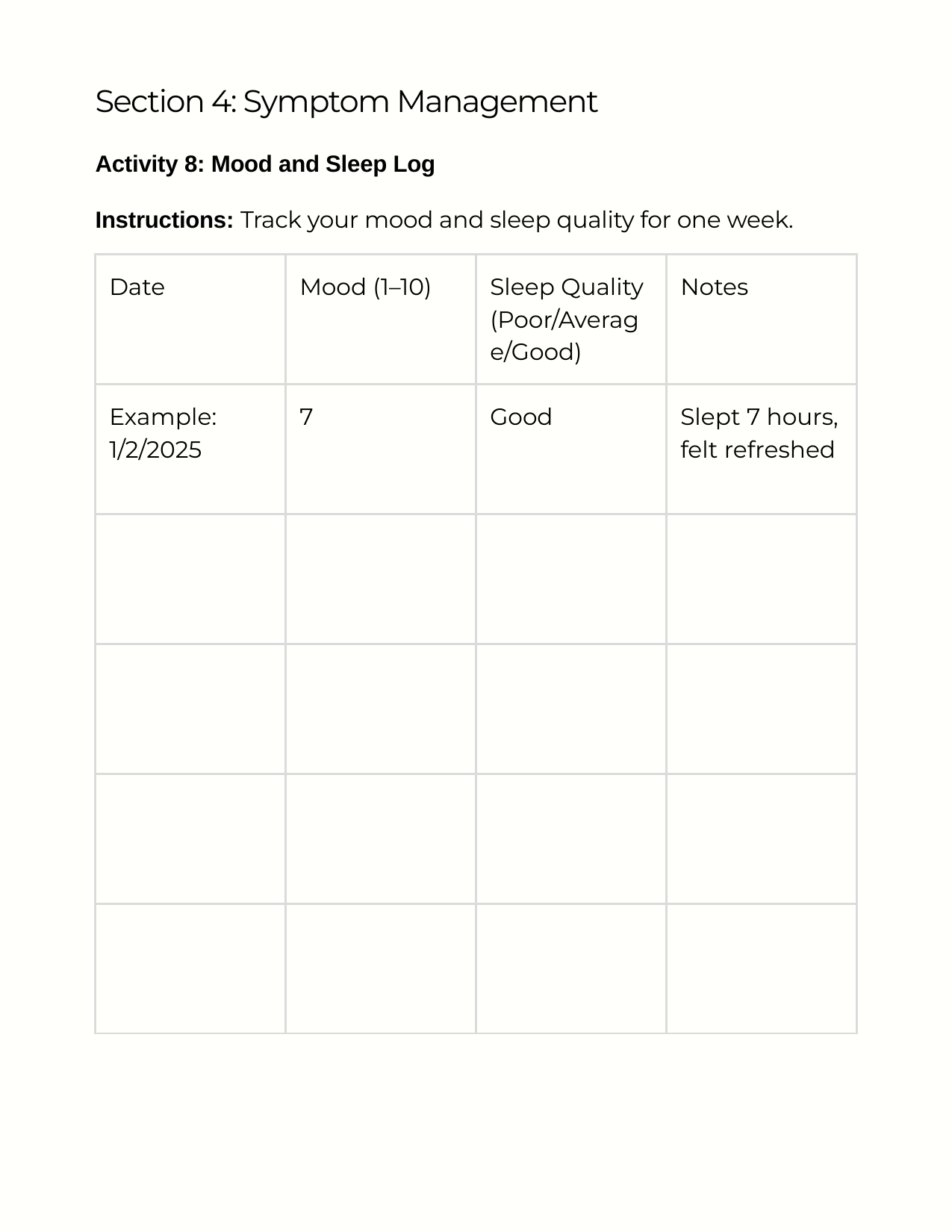

Section 4: Symptom Management
Activity 8: Mood and Sleep Log

Instructions: Track your mood and sleep quality for one week.
| Date | Mood (1–10) | Sleep Quality (Poor/Average/Good) | Notes |
| --- | --- | --- | --- |
| Example: 1/2/2025 | 7 | Good | Slept 7 hours, felt refreshed |
|  |  |  |  |
|  |  |  |  |
|  |  |  |  |
|  |  |  |  |